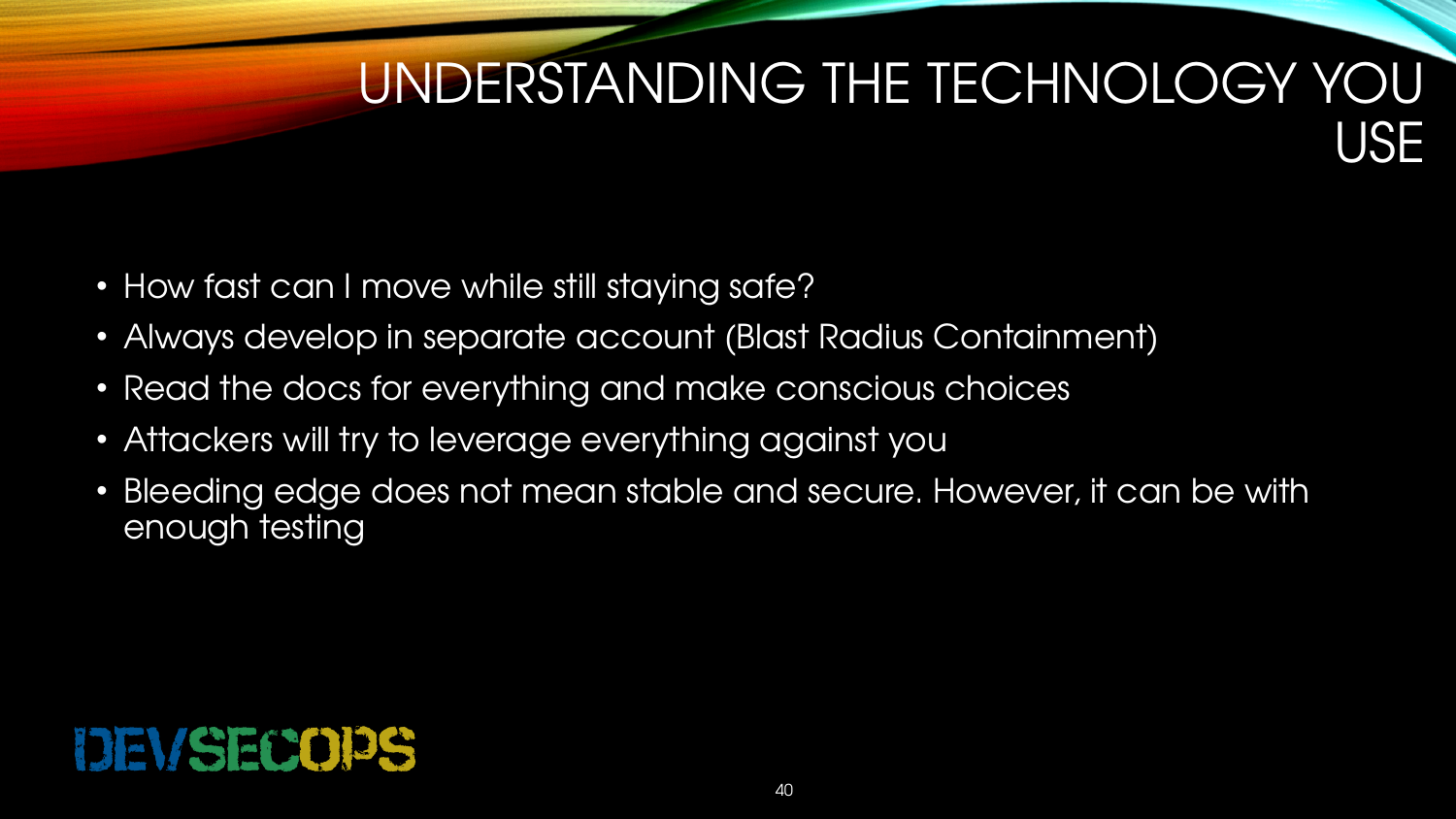

# UNDERSTANDING THE TECHNOLOGY YOU USE
How fast can I move while still staying safe?
Always develop in separate account (Blast Radius Containment)
Read the docs for everything and make conscious choices
Attackers will try to leverage everything against you
Bleeding edge does not mean stable and secure. However, it can be with enough testing
40